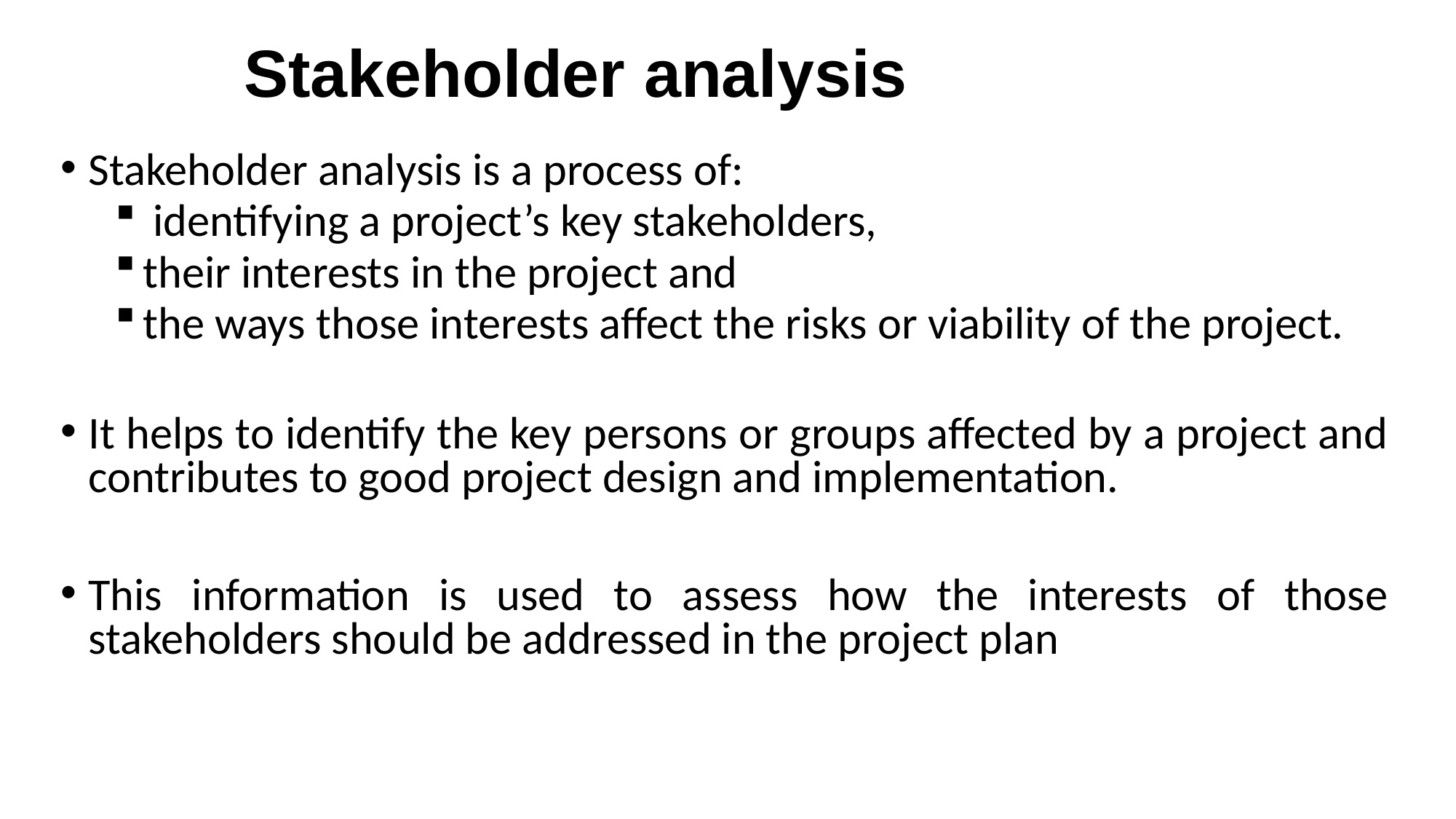

# Stakeholder analysis
Stakeholder analysis is a process of:
 identifying a project’s key stakeholders,
their interests in the project and
the ways those interests affect the risks or viability of the project.

It helps to identify the key persons or groups affected by a project and contributes to good project design and implementation.

This information is used to assess how the interests of those stakeholders should be addressed in the project plan